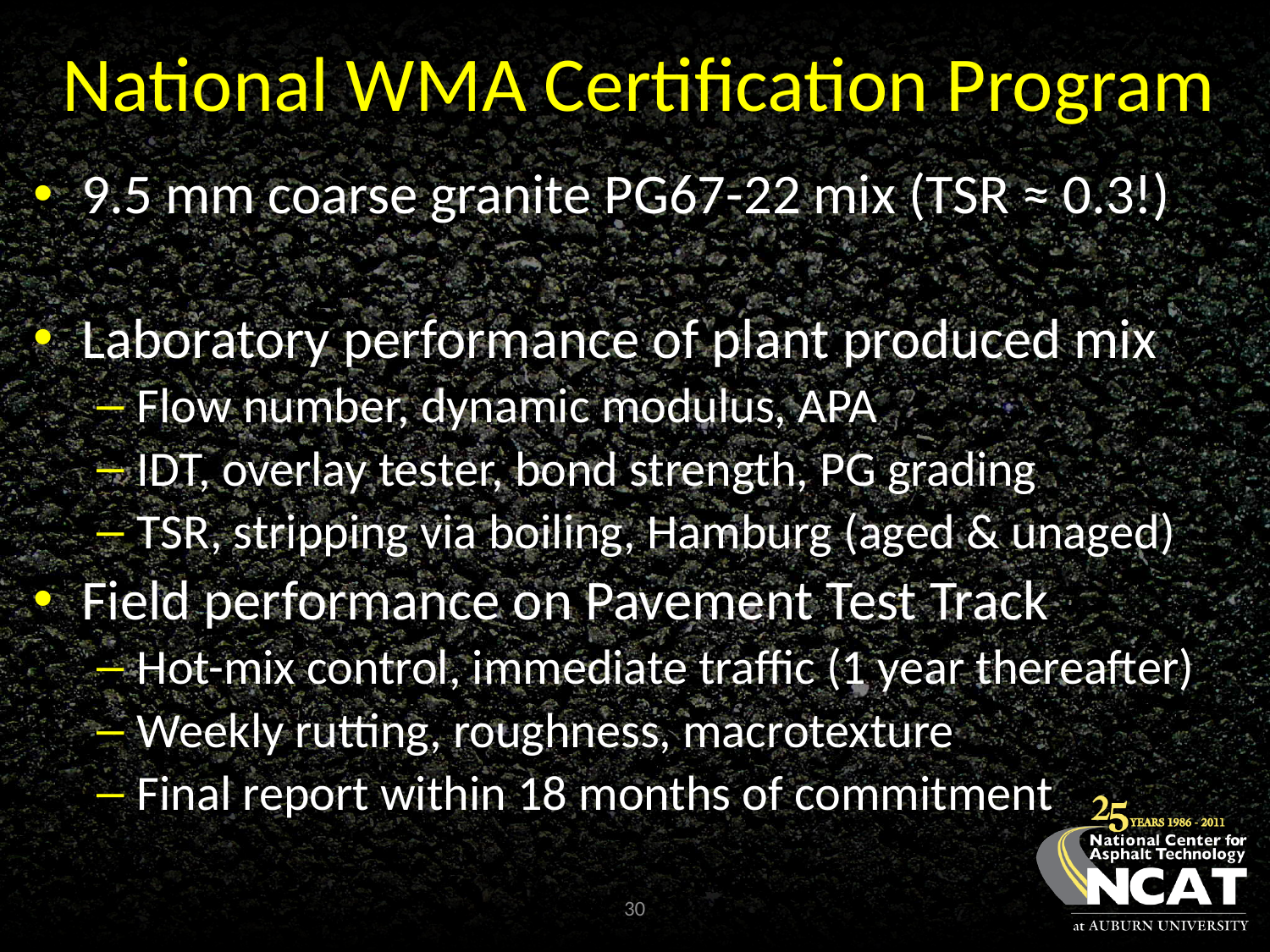

# National WMA Certification Program
9.5 mm coarse granite PG67-22 mix (TSR ≈ 0.3!)

Laboratory performance of plant produced mix
Flow number, dynamic modulus, APA
IDT, overlay tester, bond strength, PG grading
TSR, stripping via boiling, Hamburg (aged & unaged)
Field performance on Pavement Test Track
Hot-mix control, immediate traffic (1 year thereafter)
Weekly rutting, roughness, macrotexture
Final report within 18 months of commitment

30